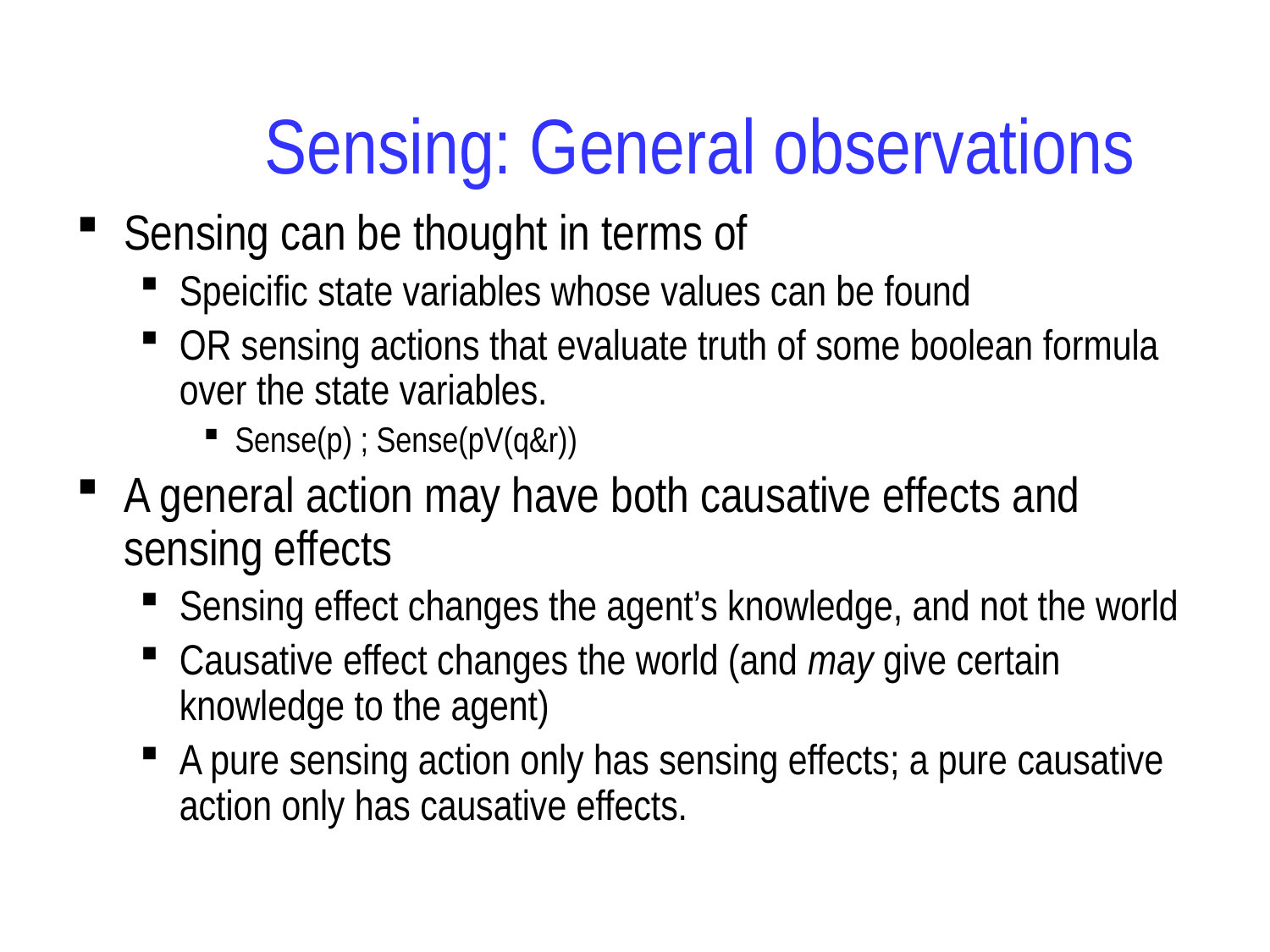

# Sensing: General observations
Sensing can be thought in terms of
Speicific state variables whose values can be found
OR sensing actions that evaluate truth of some boolean formula over the state variables.
Sense(p) ; Sense(pV(q&r))
A general action may have both causative effects and sensing effects
Sensing effect changes the agent’s knowledge, and not the world
Causative effect changes the world (and may give certain knowledge to the agent)
A pure sensing action only has sensing effects; a pure causative action only has causative effects.